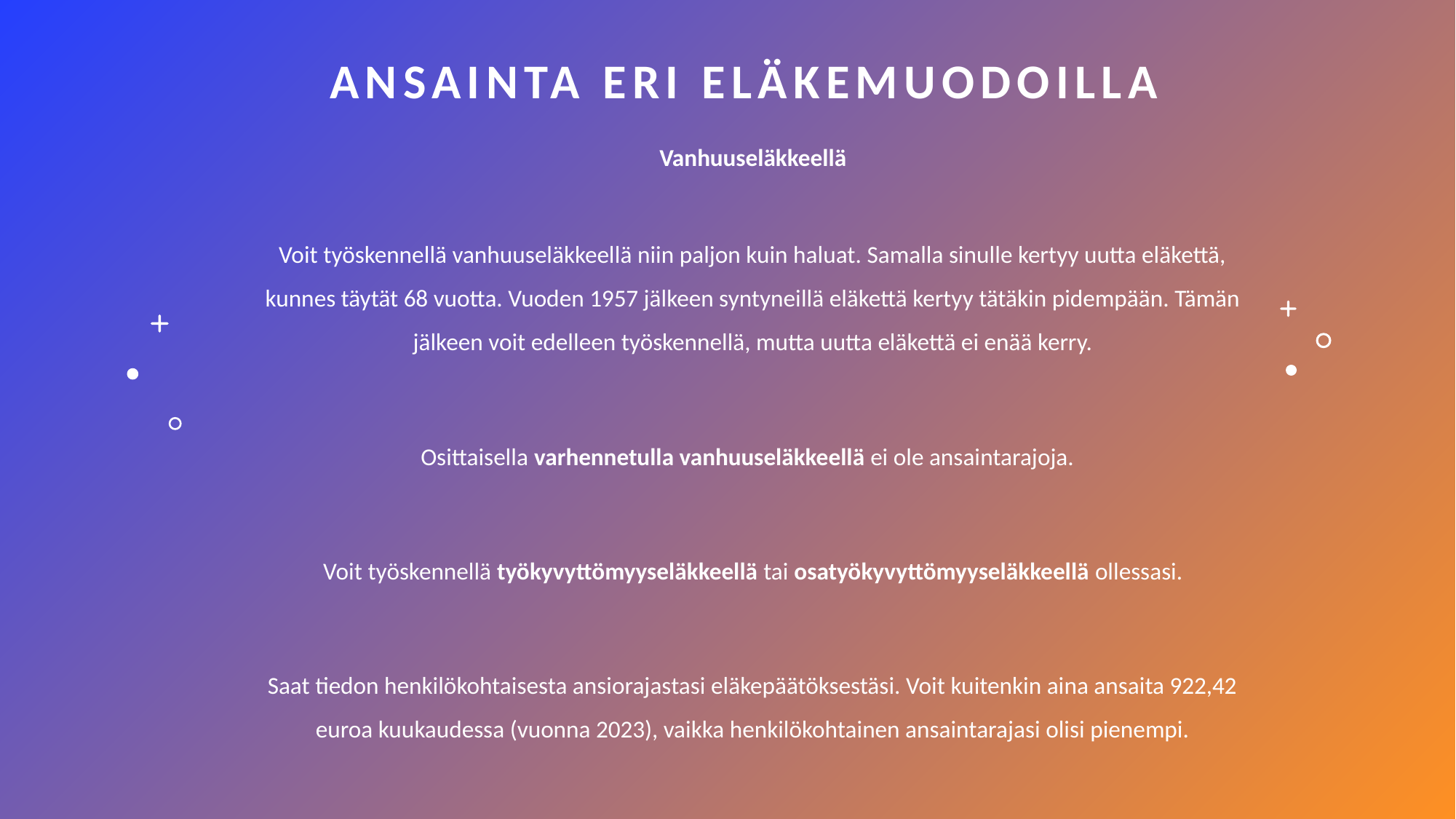

# Ansainta eri eläkemuodoilla
Vanhuuseläkkeellä

Voit työskennellä vanhuuseläkkeellä niin paljon kuin haluat. Samalla sinulle kertyy uutta eläkettä, kunnes täytät 68 vuotta. Vuoden 1957 jälkeen syntyneillä eläkettä kertyy tätäkin pidempään. Tämän jälkeen voit edelleen työskennellä, mutta uutta eläkettä ei enää kerry.

Osittaisella varhennetulla vanhuuseläkkeellä ei ole ansaintarajoja.

Voit työskennellä työkyvyttömyyseläkkeellä tai osatyökyvyttömyyseläkkeellä ollessasi.

Saat tiedon henkilökohtaisesta ansiorajastasi eläkepäätöksestäsi. Voit kuitenkin aina ansaita 922,42 euroa kuukaudessa (vuonna 2023), vaikka henkilökohtainen ansaintarajasi olisi pienempi.